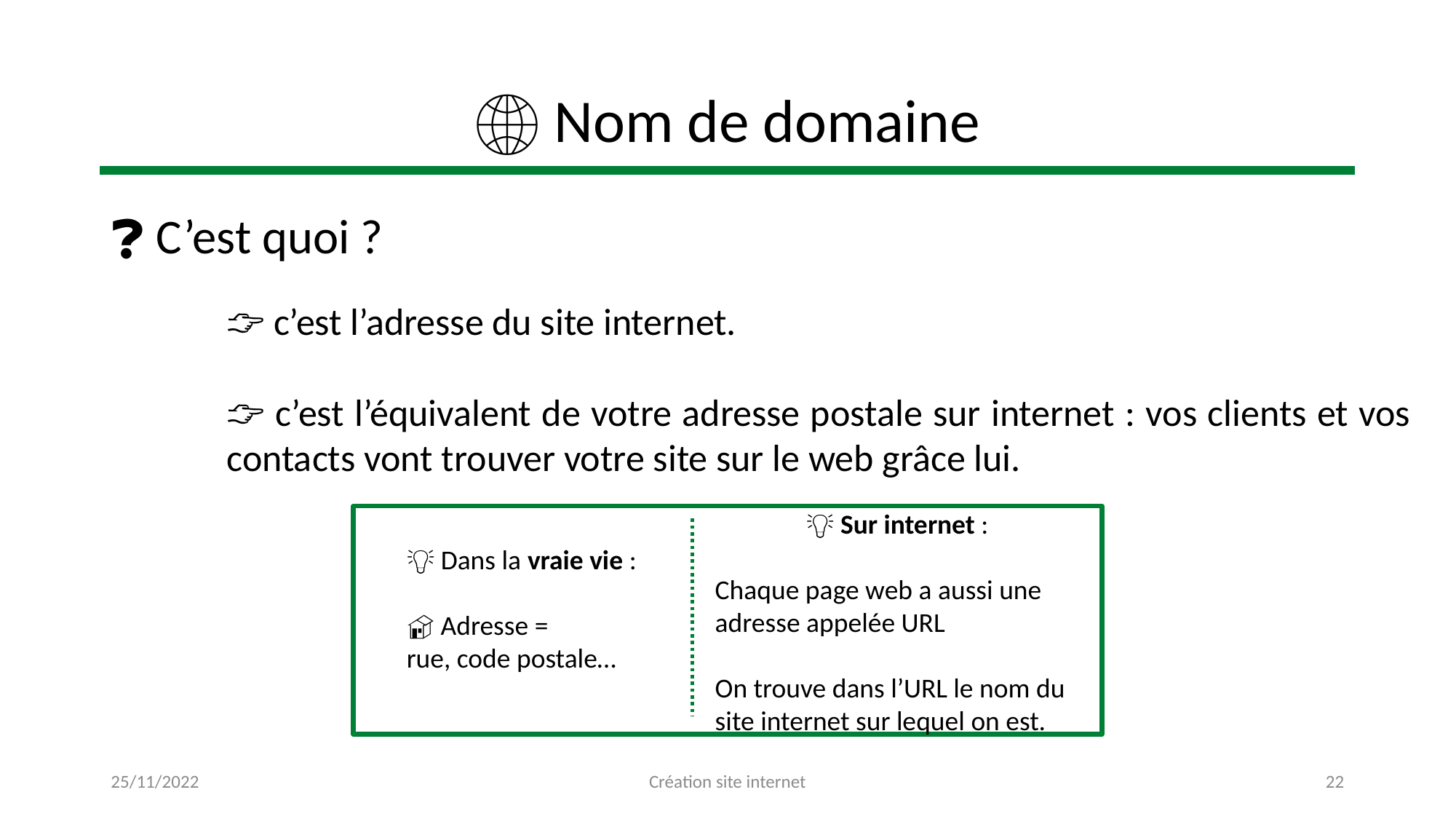

# 🌐 Nom de domaine
❓ C’est quoi ?

👉 c’est l’adresse du site internet.

👉 c’est l’équivalent de votre adresse postale sur internet : vos clients et vos contacts vont trouver votre site sur le web grâce lui.

💡 Sur internet :

Chaque page web a aussi une adresse appelée URL

On trouve dans l’URL le nom du site internet sur lequel on est.

💡 Dans la vraie vie :

🏠 Adresse =
rue, code postale…
25/11/2022
Création site internet
22